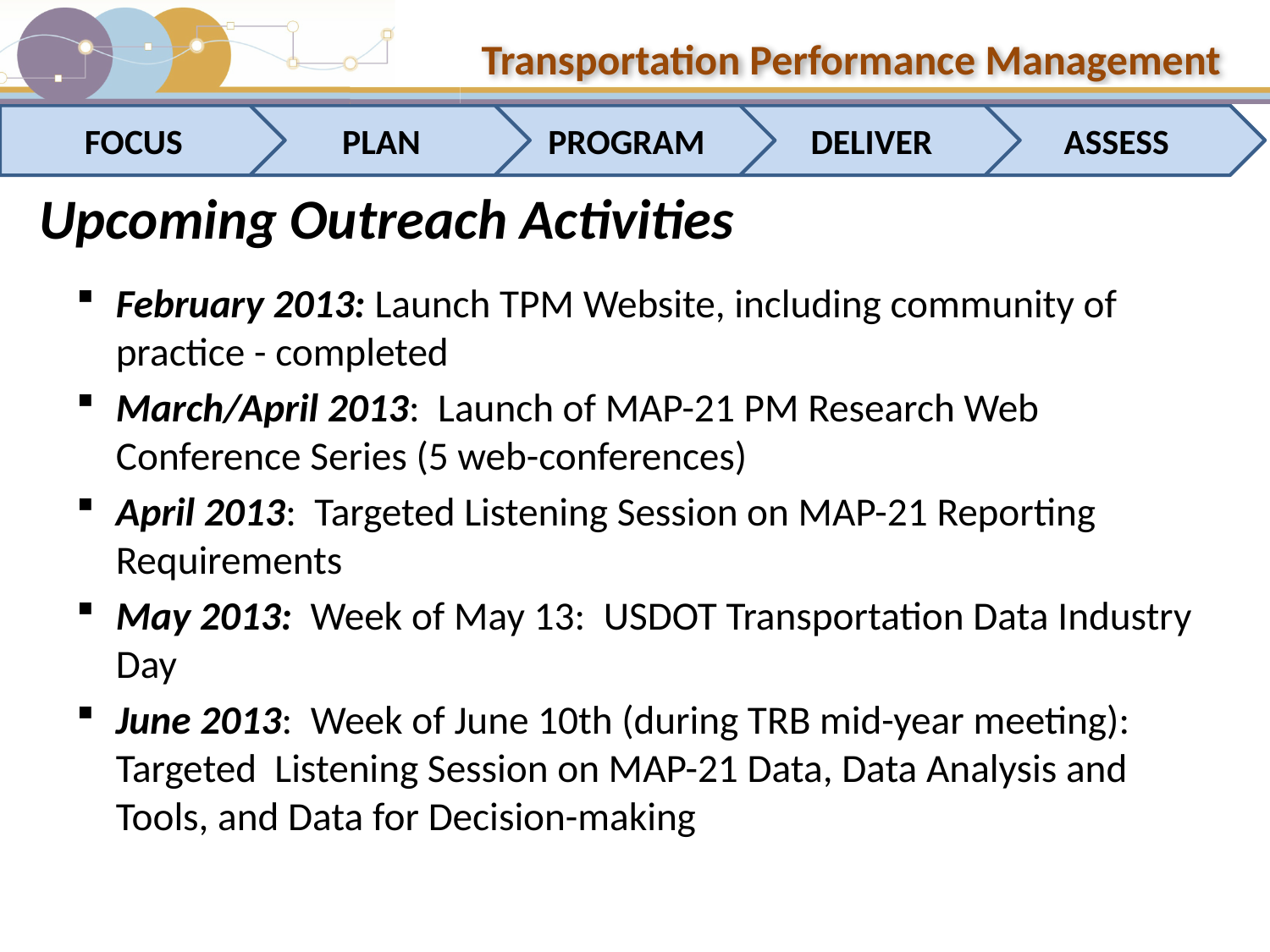

# Upcoming Outreach Activities
February 2013: Launch TPM Website, including community of practice - completed
March/April 2013:  Launch of MAP-21 PM Research Web Conference Series (5 web-conferences)
April 2013:  Targeted Listening Session on MAP-21 Reporting Requirements
May 2013:  Week of May 13:  USDOT Transportation Data Industry Day
June 2013:  Week of June 10th (during TRB mid-year meeting):  Targeted  Listening Session on MAP-21 Data, Data Analysis and Tools, and Data for Decision-making